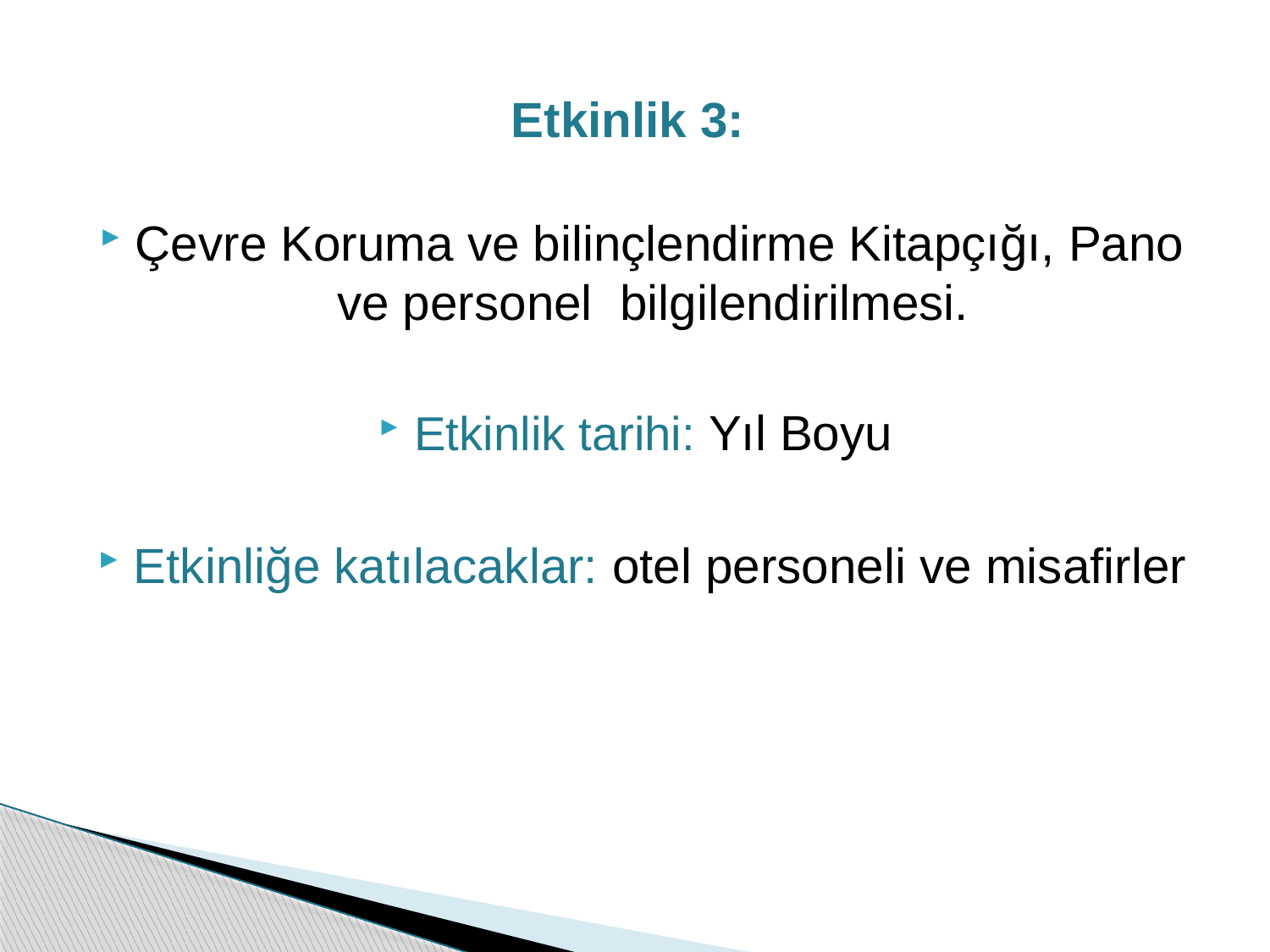

# Etkinlik 3:
Çevre Koruma ve bilinçlendirme Kitapçığı, Pano ve personel  bilgilendirilmesi.

Etkinlik tarihi: Yıl Boyu

Etkinliğe katılacaklar: otel personeli ve misafirler